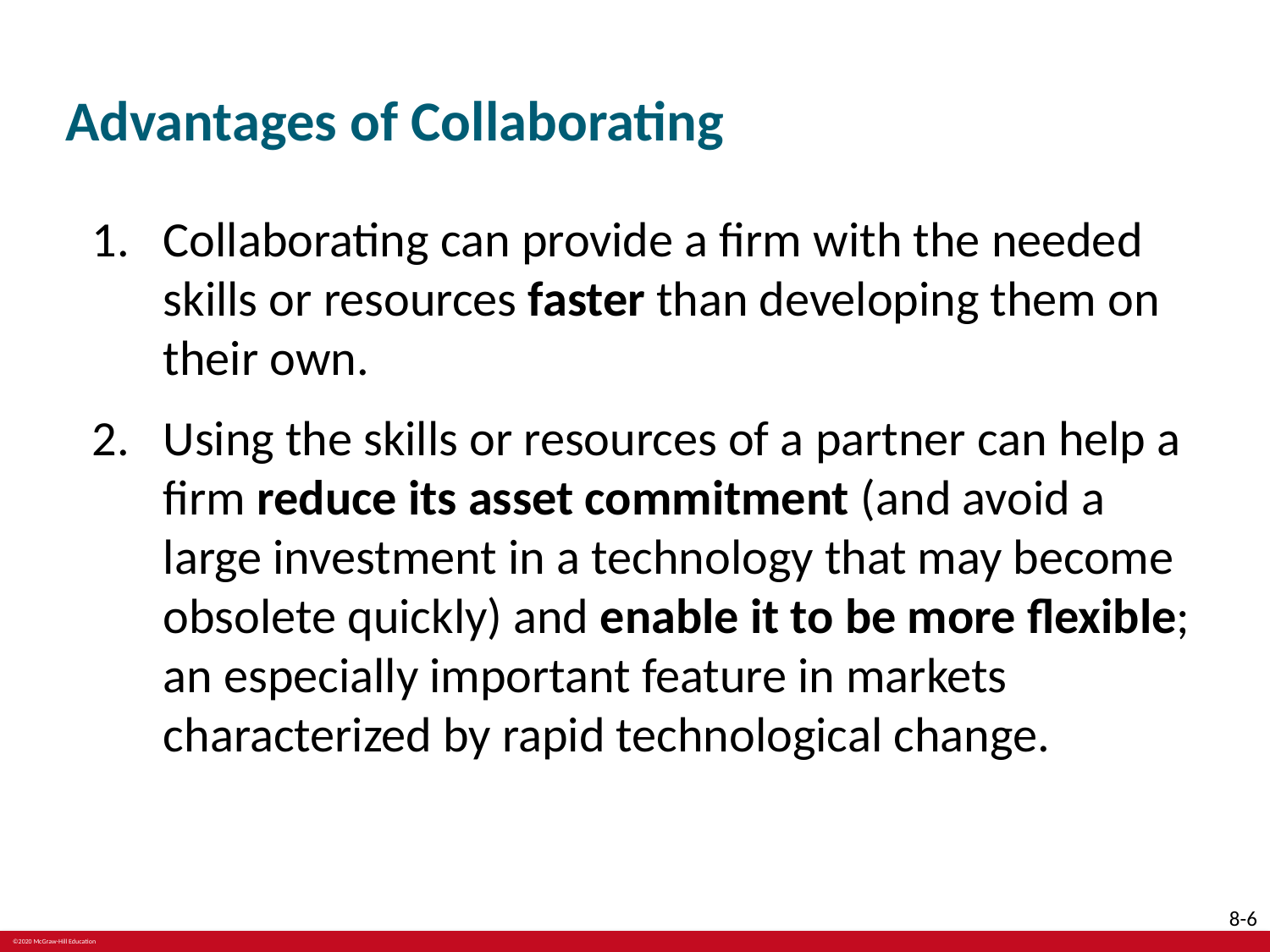

# Advantages of Collaborating
Collaborating can provide a firm with the needed skills or resources faster than developing them on their own.
Using the skills or resources of a partner can help a firm reduce its asset commitment (and avoid a large investment in a technology that may become obsolete quickly) and enable it to be more flexible; an especially important feature in markets characterized by rapid technological change.